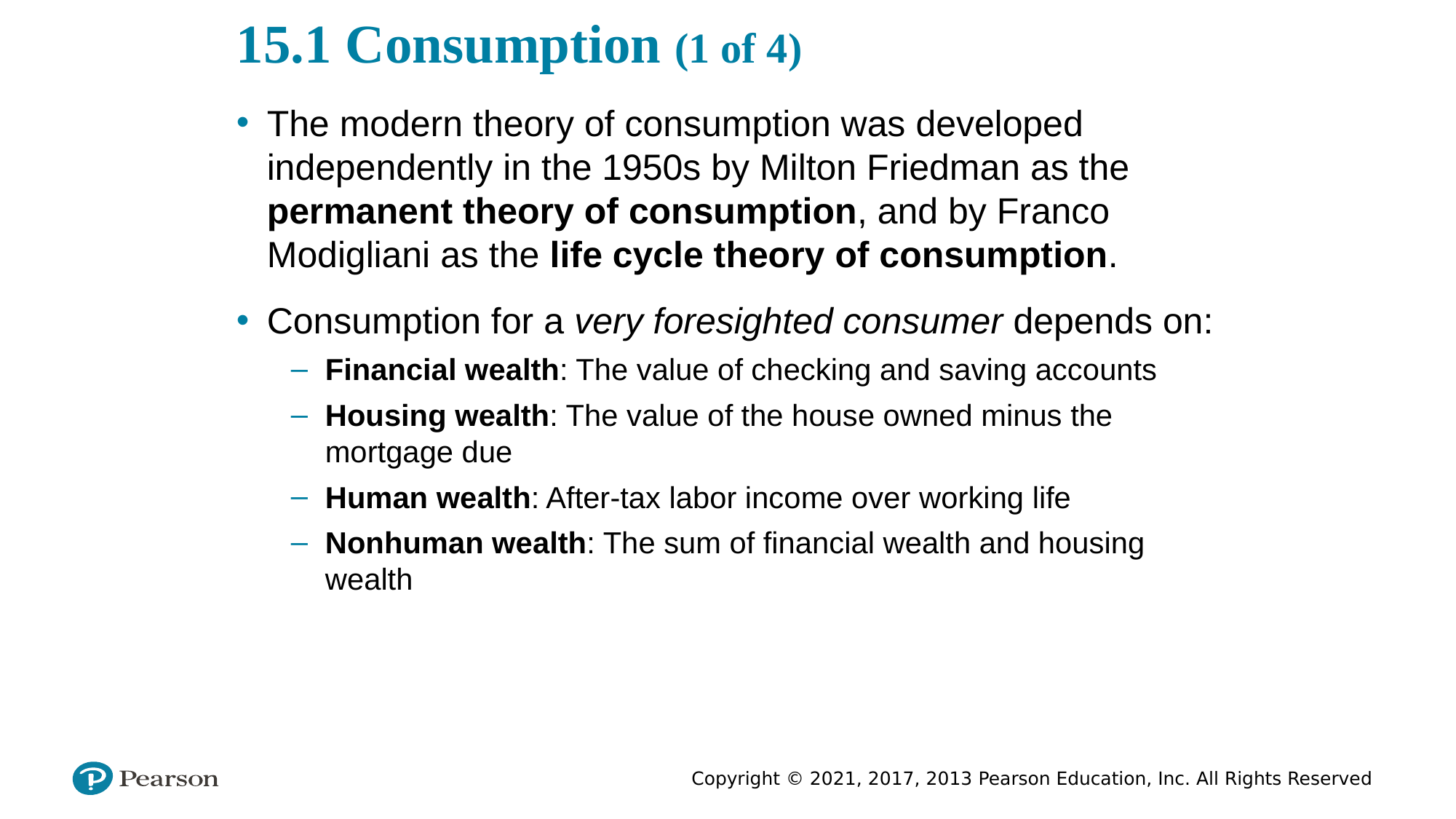

# 15.1 Consumption (1 of 4)
The modern theory of consumption was developed independently in the 1950s by Milton Friedman as the permanent theory of consumption, and by Franco Modigliani as the life cycle theory of consumption.
Consumption for a very foresighted consumer depends on:
Financial wealth: The value of checking and saving accounts
Housing wealth: The value of the house owned minus the mortgage due
Human wealth: After-tax labor income over working life
Nonhuman wealth: The sum of financial wealth and housing wealth